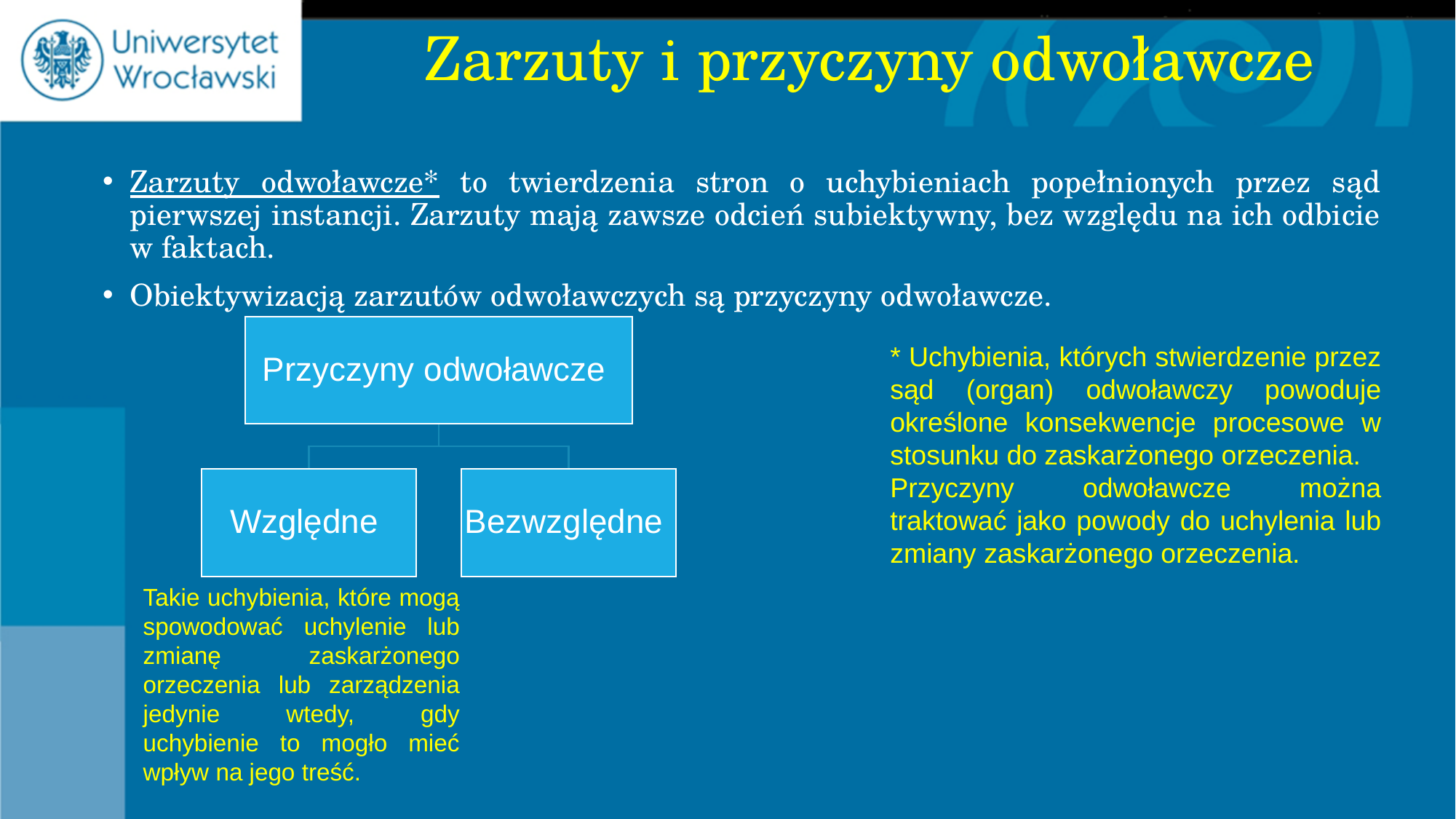

# Zarzuty i przyczyny odwoławcze
Zarzuty odwoławcze* to twierdzenia stron o uchybieniach popełnionych przez sąd pierwszej instancji. Zarzuty mają zawsze odcień subiektywny, bez względu na ich odbicie w faktach.
Obiektywizacją zarzutów odwoławczych są przyczyny odwoławcze.

Przyczyny odwoławcze
Względne
Bezwzględne
* Uchybienia, których stwierdzenie przez sąd (organ) odwoławczy powoduje określone konsekwencje procesowe w stosunku do zaskarżonego orzeczenia.
Przyczyny odwoławcze można traktować jako powody do uchylenia lub zmiany zaskarżonego orzeczenia.
Takie uchybienia, które mogą spowodować uchylenie lub zmianę zaskarżonego orzeczenia lub zarządzenia jedynie wtedy, gdy uchybienie to mogło mieć wpływ na jego treść.